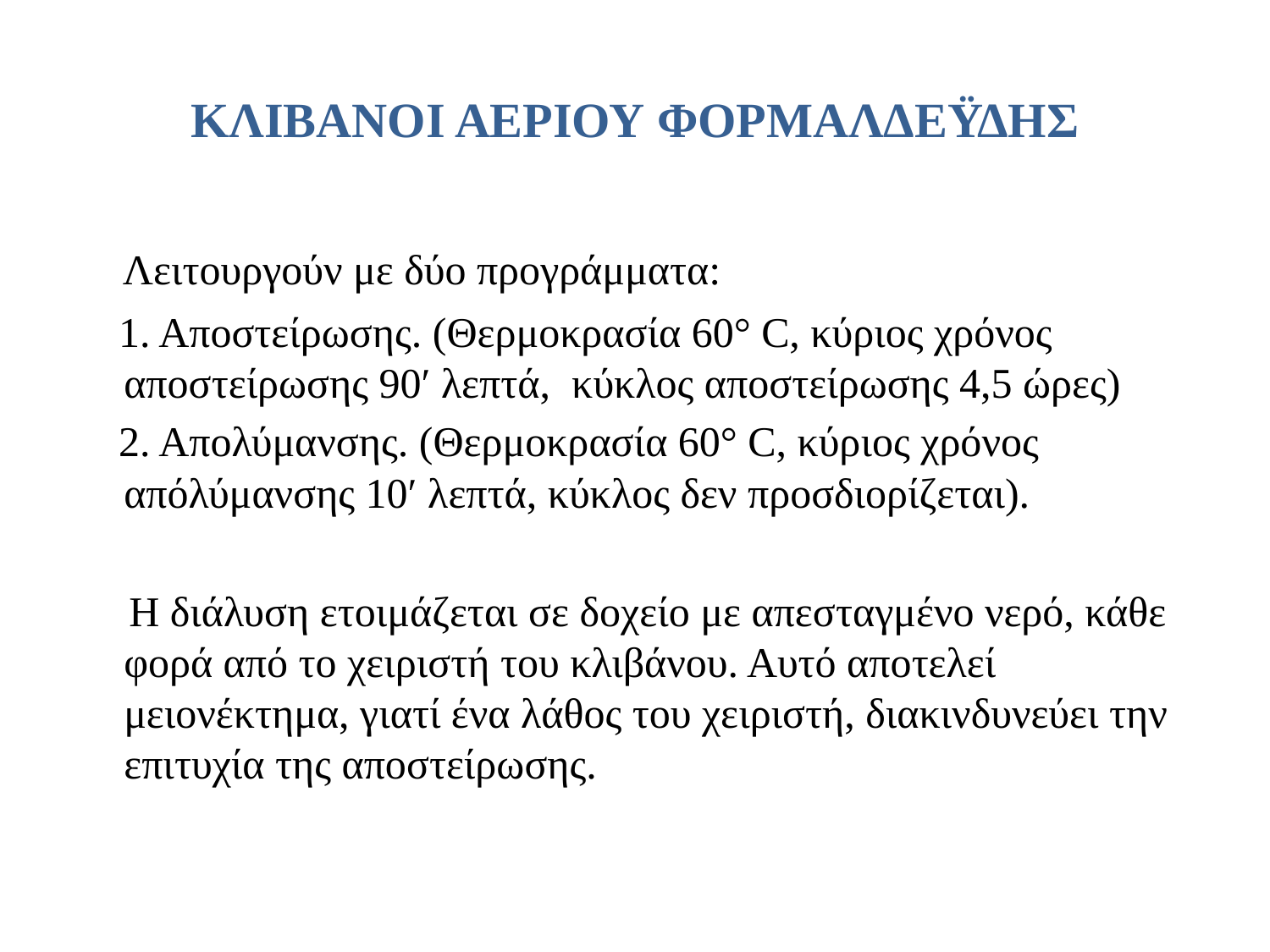

# ΚΛΙΒΑΝΟΙ ΑΕΡΙΟΥ ΦΟΡΜΑΛΔΕΫΔΗΣ
    Λειτουργούν με δύο προγράμματα:
    1. Αποστείρωσης. (Θερμοκρασία 60° C, κύριος χρόνος αποστείρωσης 90′ λεπτά,  κύκλος αποστείρωσης 4,5 ώρες)
    2. Απολύμανσης. (Θερμοκρασία 60° C, κύριος χρόνος απόλύμανσης 10′ λεπτά, κύκλος δεν προσδιορίζεται).

     Η διάλυση ετοιμάζεται σε δοχείο με απεσταγμένο νερό, κάθε φορά από το χειριστή του κλιβάνου. Αυτό αποτελεί μειονέκτημα, γιατί ένα λάθος του χειριστή, διακινδυνεύει την επιτυχία της αποστείρωσης.